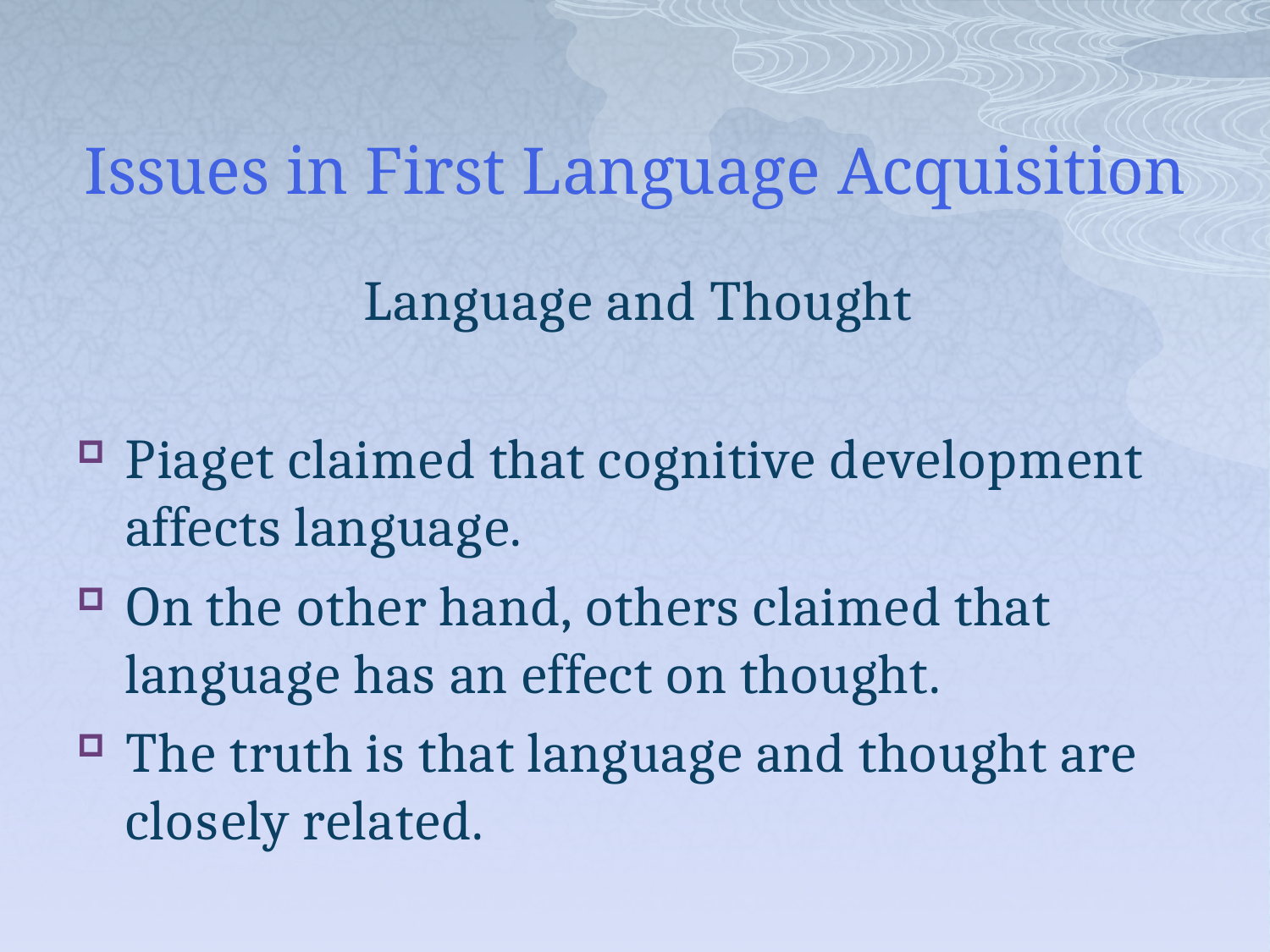

# Issues in First Language Acquisition
Language and Thought

Piaget claimed that cognitive development affects language.
On the other hand, others claimed that language has an effect on thought.
The truth is that language and thought are closely related.